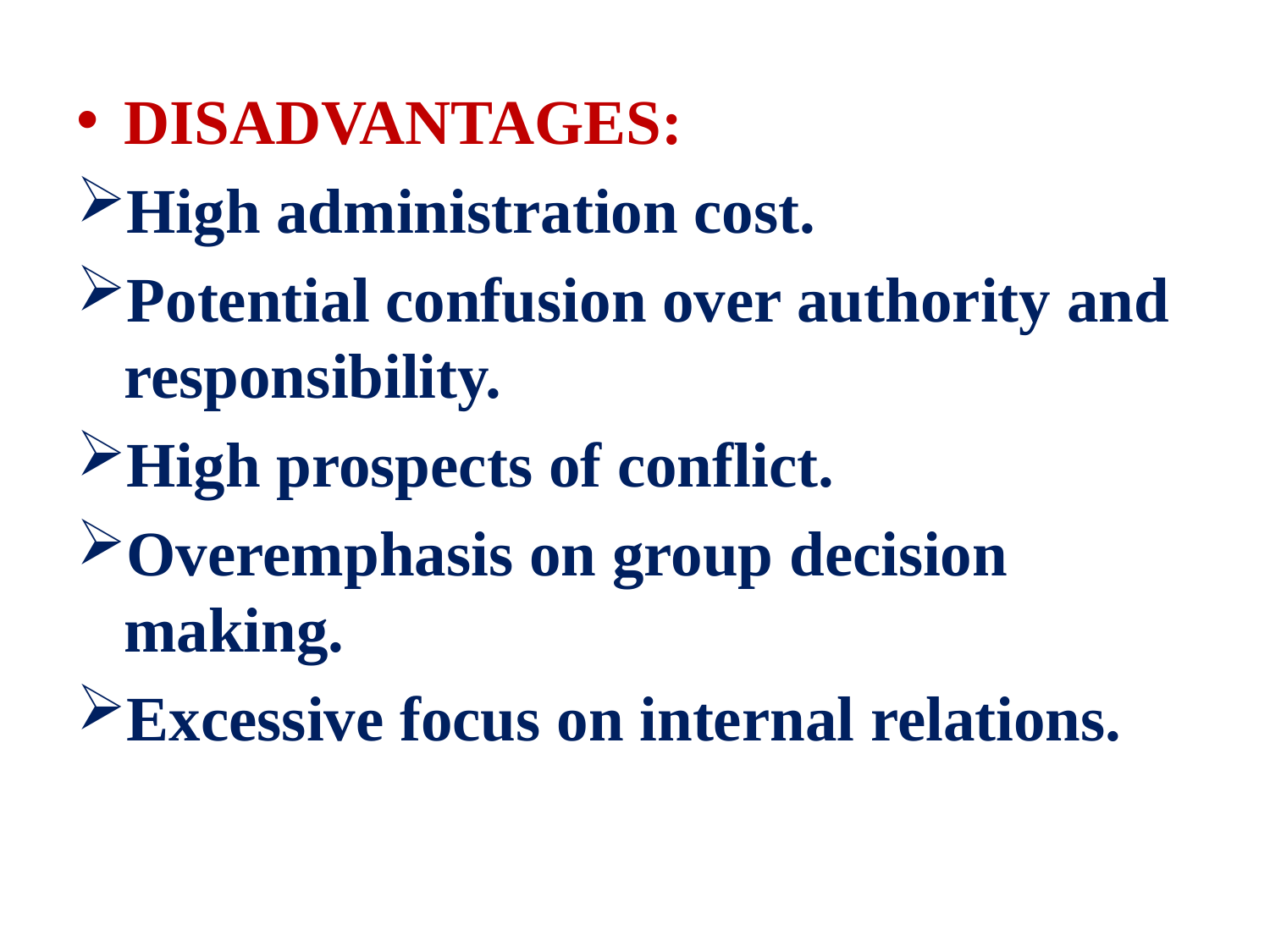

DISADVANTAGES:
High administration cost.
Potential confusion over authority and responsibility.
High prospects of conflict.
Overemphasis on group decision making.
Excessive focus on internal relations.